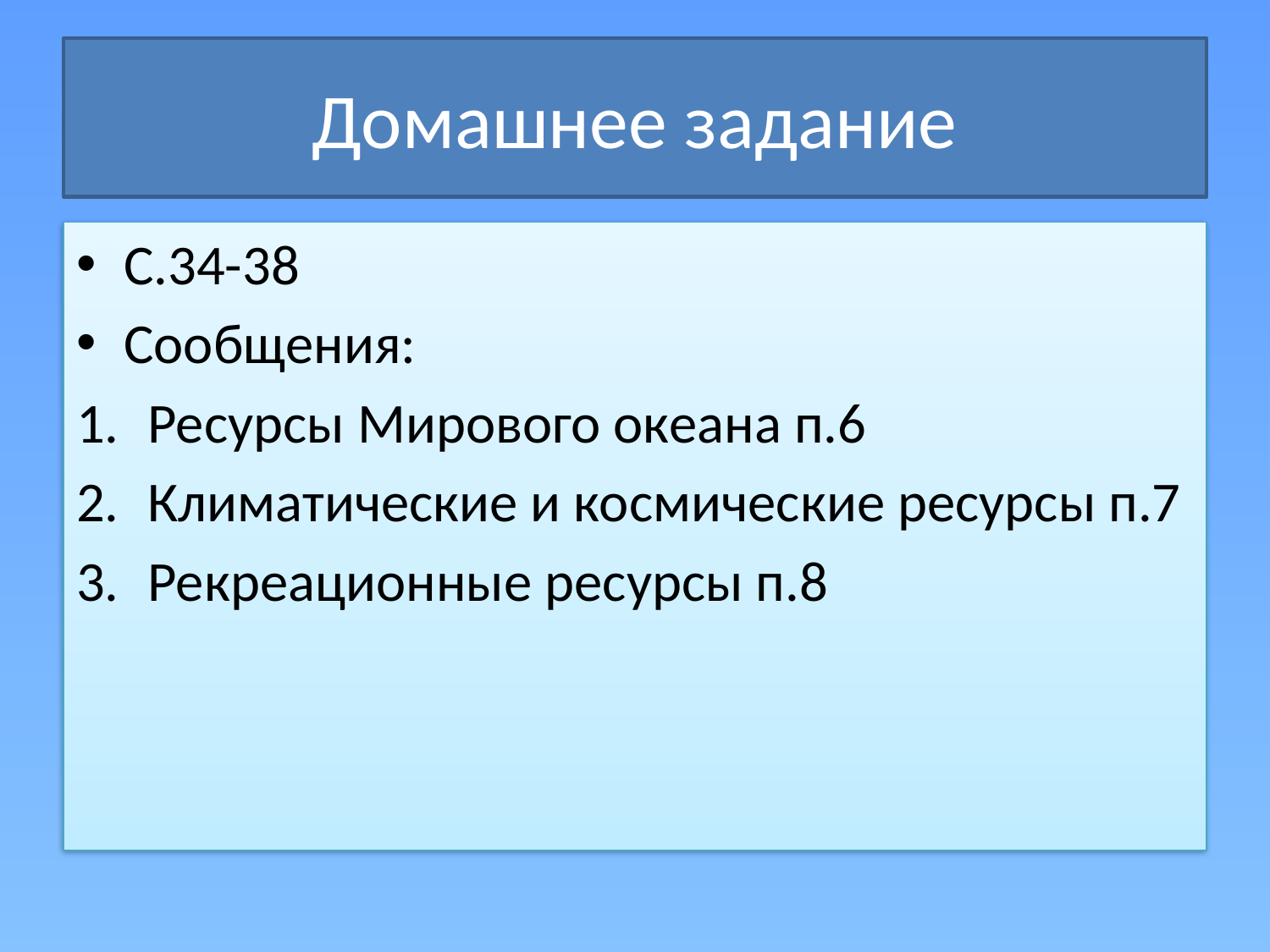

# Домашнее задание
С.34-38
Сообщения:
Ресурсы Мирового океана п.6
Климатические и космические ресурсы п.7
Рекреационные ресурсы п.8